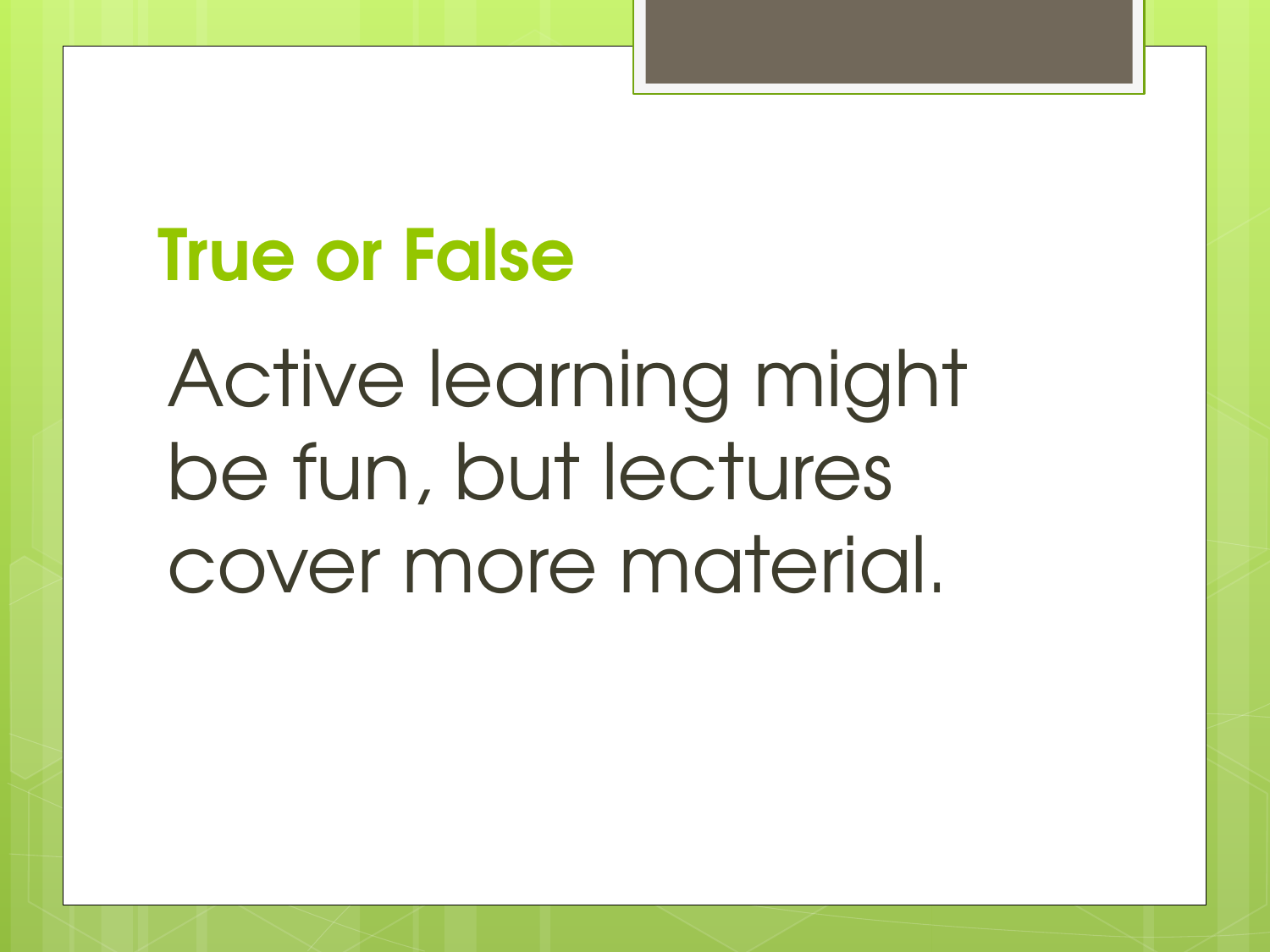

# True or False
Active learning might be fun, but lectures cover more material.